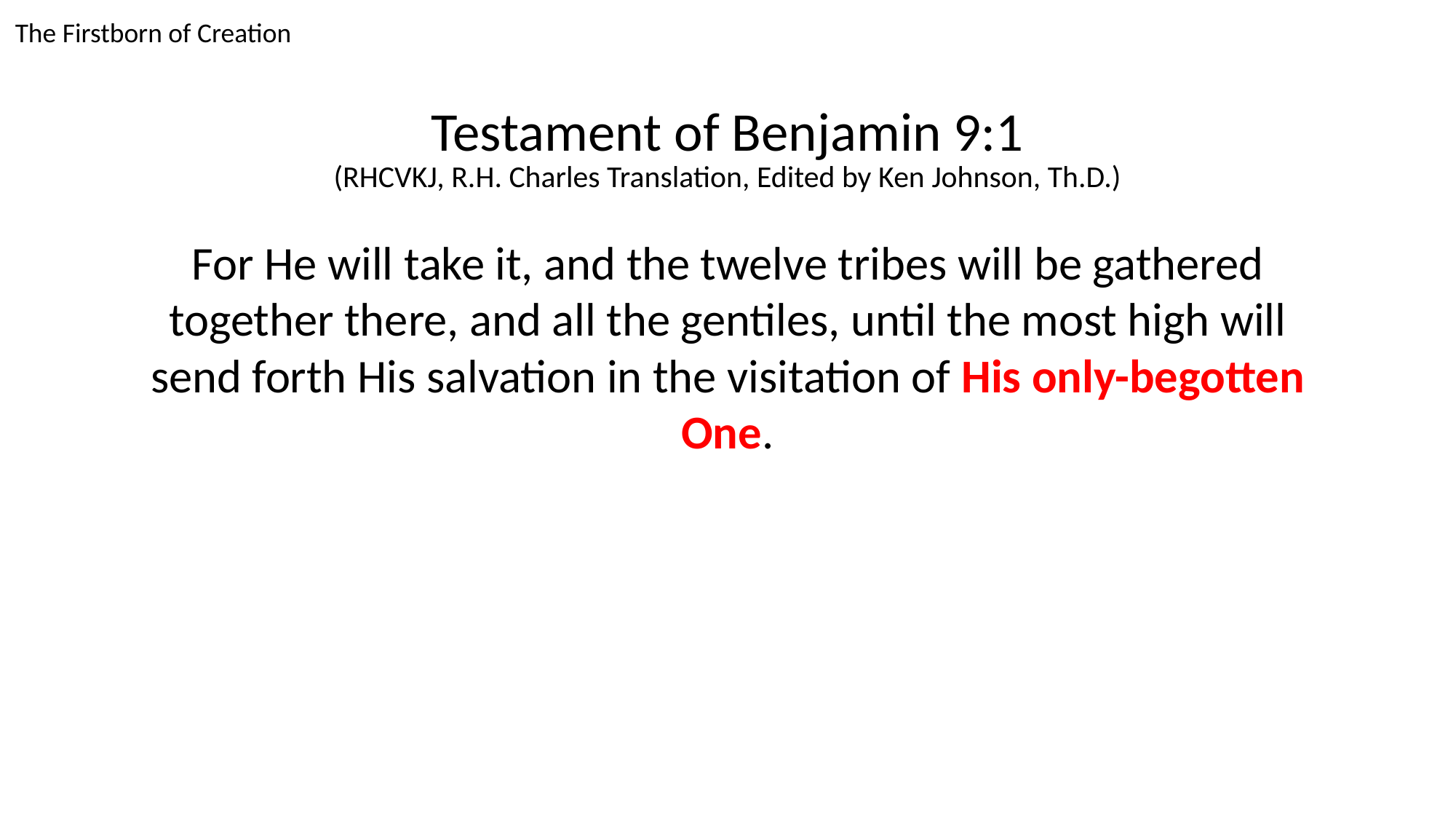

The Firstborn of Creation
Testament of Benjamin 9:1
(RHCVKJ, R.H. Charles Translation, Edited by Ken Johnson, Th.D.)
For He will take it, and the twelve tribes will be gathered together there, and all the gentiles, until the most high will send forth His salvation in the visitation of His only-begotten One.